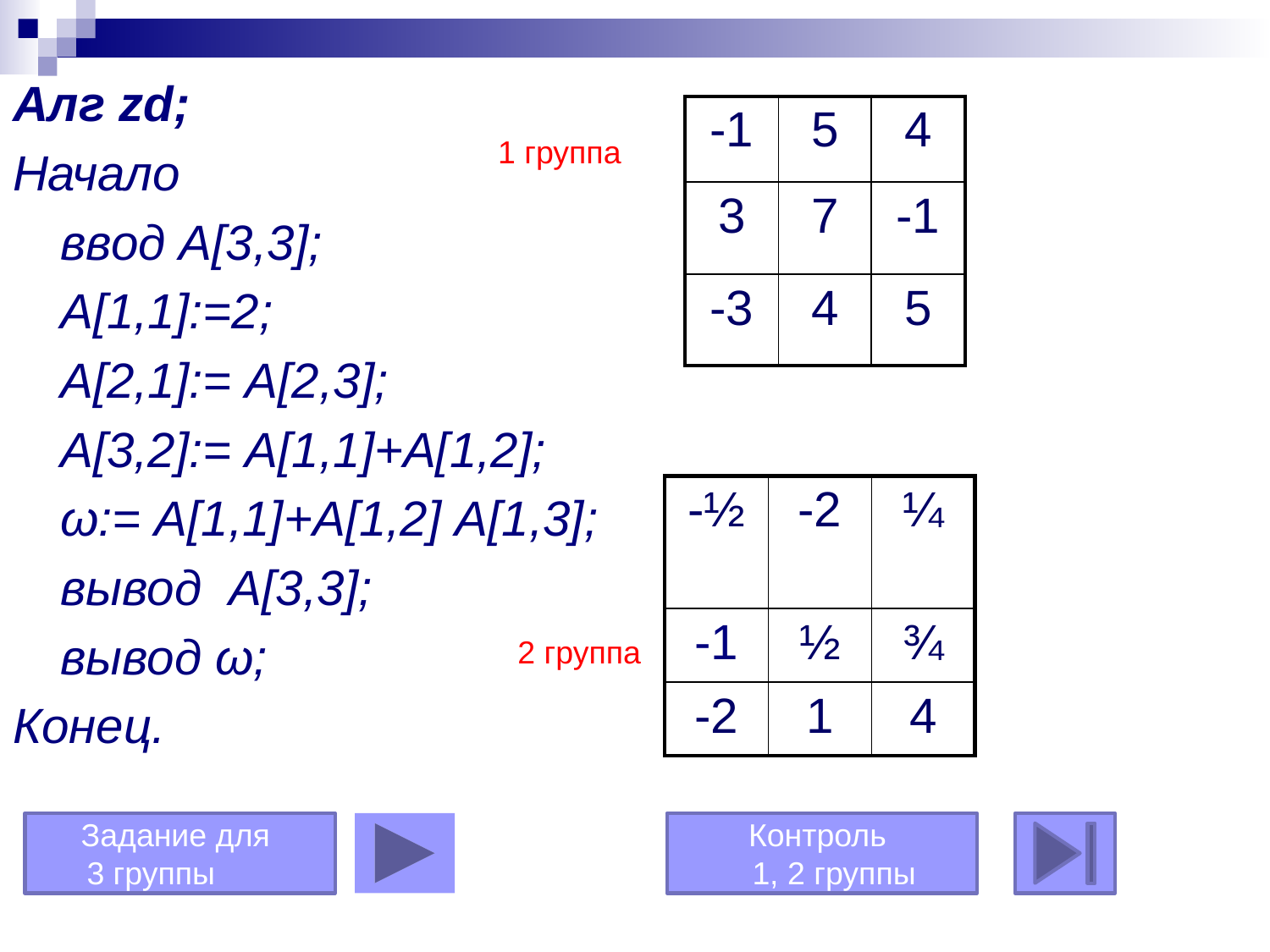

Алг zd;
Начало
	ввод А[3,3];
	А[1,1]:=2;
	А[2,1]:= А[2,3];
	А[3,2]:= А[1,1]+А[1,2];
	ω:= А[1,1]+А[1,2] А[1,3];
	вывод  А[3,3];
	вывод ω;
Конец.
| -1 | 5 | 4 |
| --- | --- | --- |
| 3 | 7 | -1 |
| -3 | 4 | 5 |
1 группа

| -½ | -2 | ¼ |
| --- | --- | --- |
| -1 | ½ | ¾ |
| -2 | 1 | 4 |
2 группа
Задание для
3 группы

Контроль
1, 2 группы